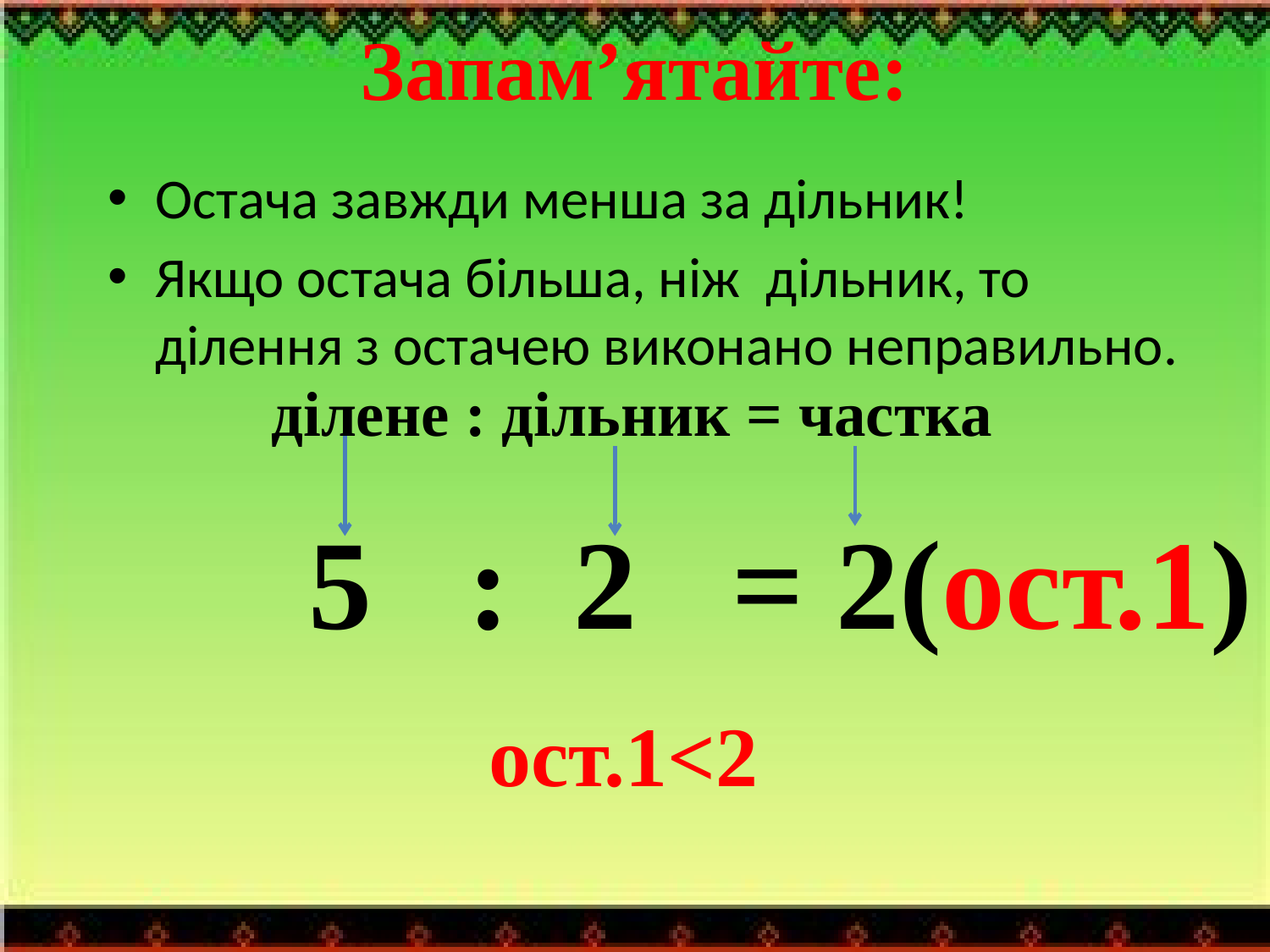

# Запам’ятайте:
Остача завжди менша за дільник!
Якщо остача більша, ніж  дільник, то ділення з остачею виконано неправильно.
ділене : дільник = частка
5   :  2   = 2(ост.1)
ост.1<2